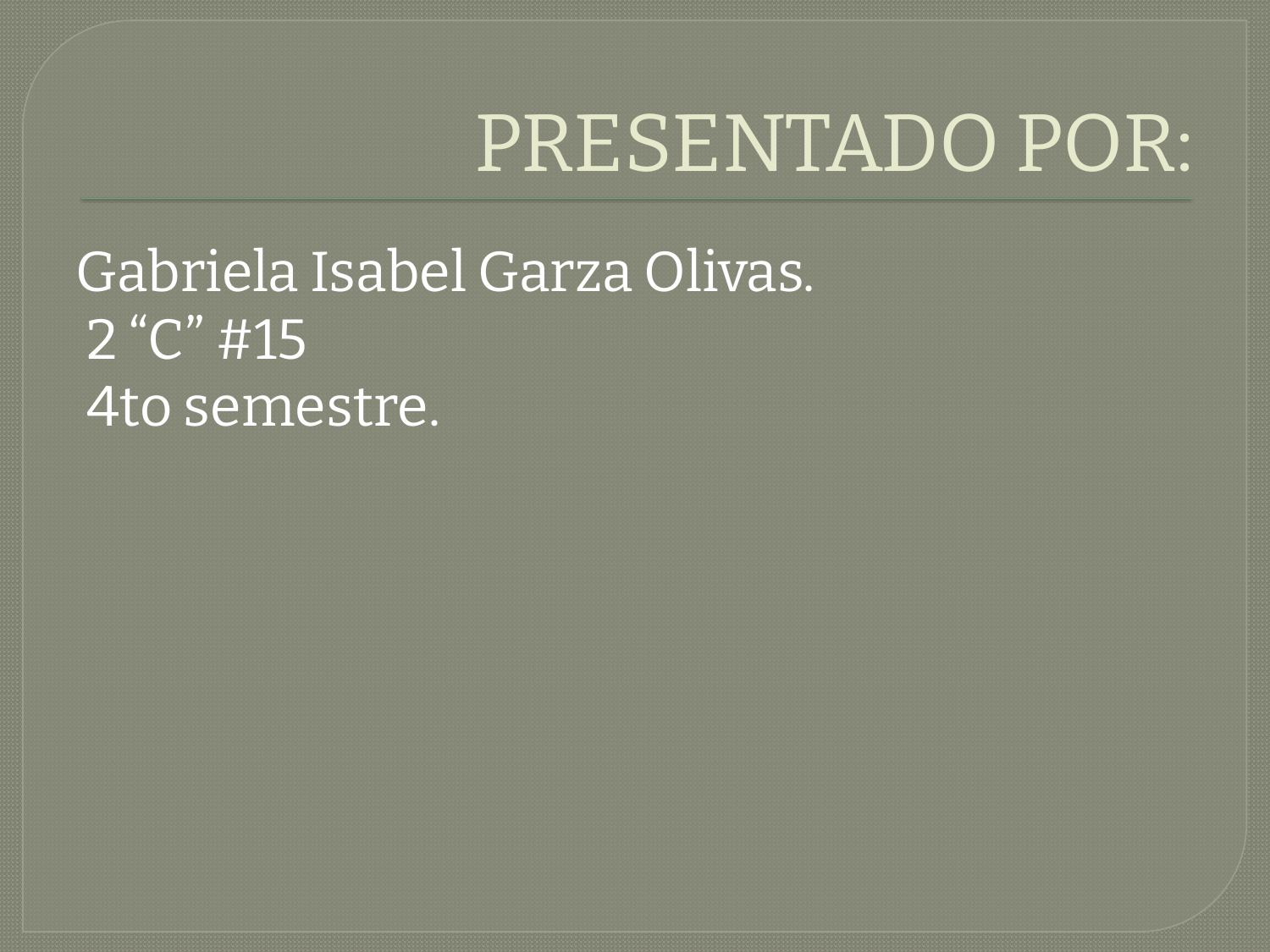

# PRESENTADO POR:
Gabriela Isabel Garza Olivas.
 2 “C” #15
 4to semestre.